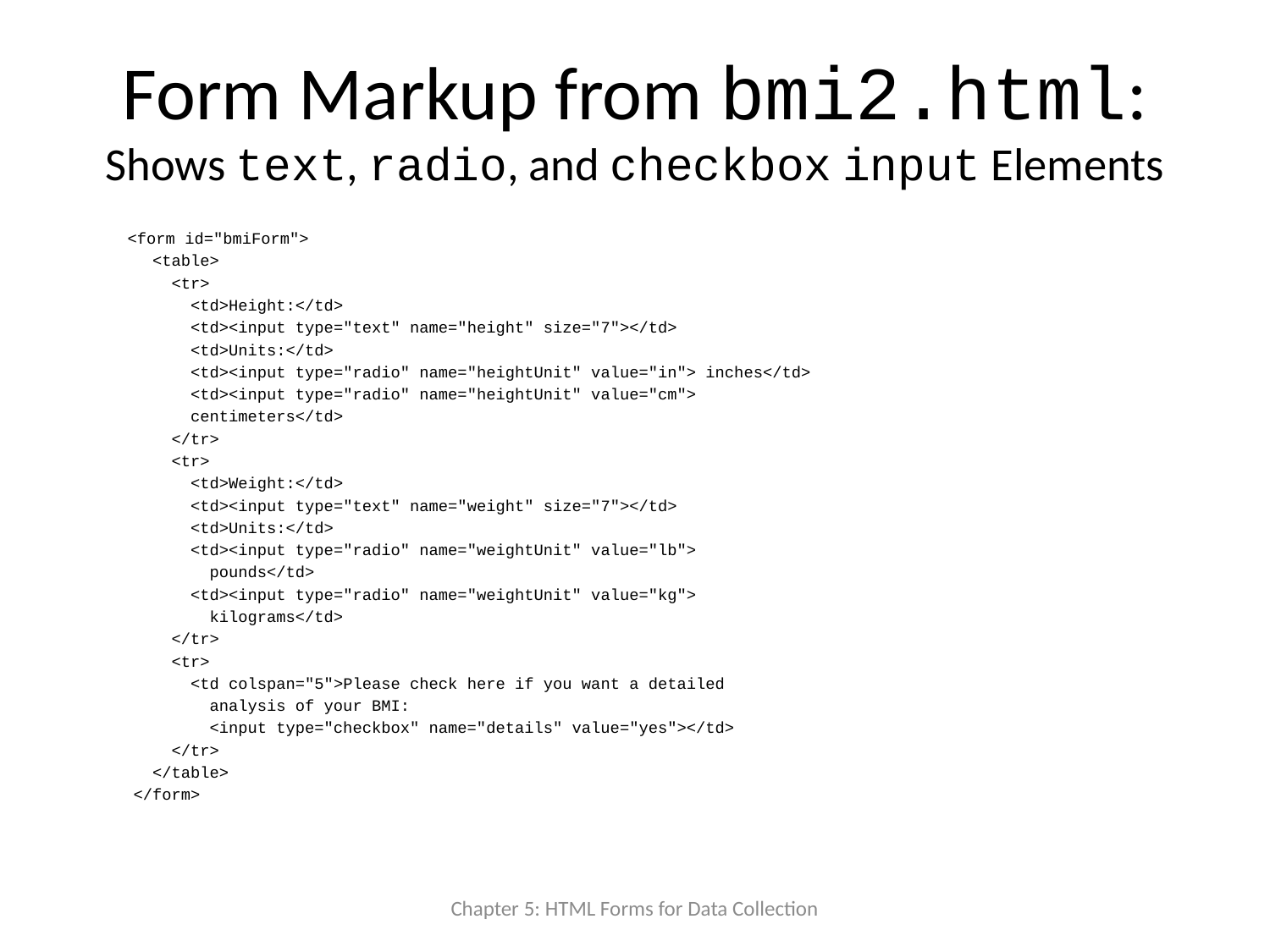

# Form Markup from bmi2.html: Shows text, radio, and checkbox input Elements
      <form id="bmiForm">
        <table>
          <tr>
            <td>Height:</td>
            <td><input type="text" name="height" size="7"></td>
            <td>Units:</td>
            <td><input type="radio" name="heightUnit" value="in"> inches</td>
            <td><input type="radio" name="heightUnit" value="cm">
            centimeters</td>
          </tr>
          <tr>
            <td>Weight:</td>
            <td><input type="text" name="weight" size="7"></td>
            <td>Units:</td>
            <td><input type="radio" name="weightUnit" value="lb">
              pounds</td>
            <td><input type="radio" name="weightUnit" value="kg">
              kilograms</td>
          </tr>
          <tr>
            <td colspan="5">Please check here if you want a detailed
              analysis of your BMI:
              <input type="checkbox" name="details" value="yes"></td>
          </tr>
        </table>
      </form>
Chapter 5: HTML Forms for Data Collection